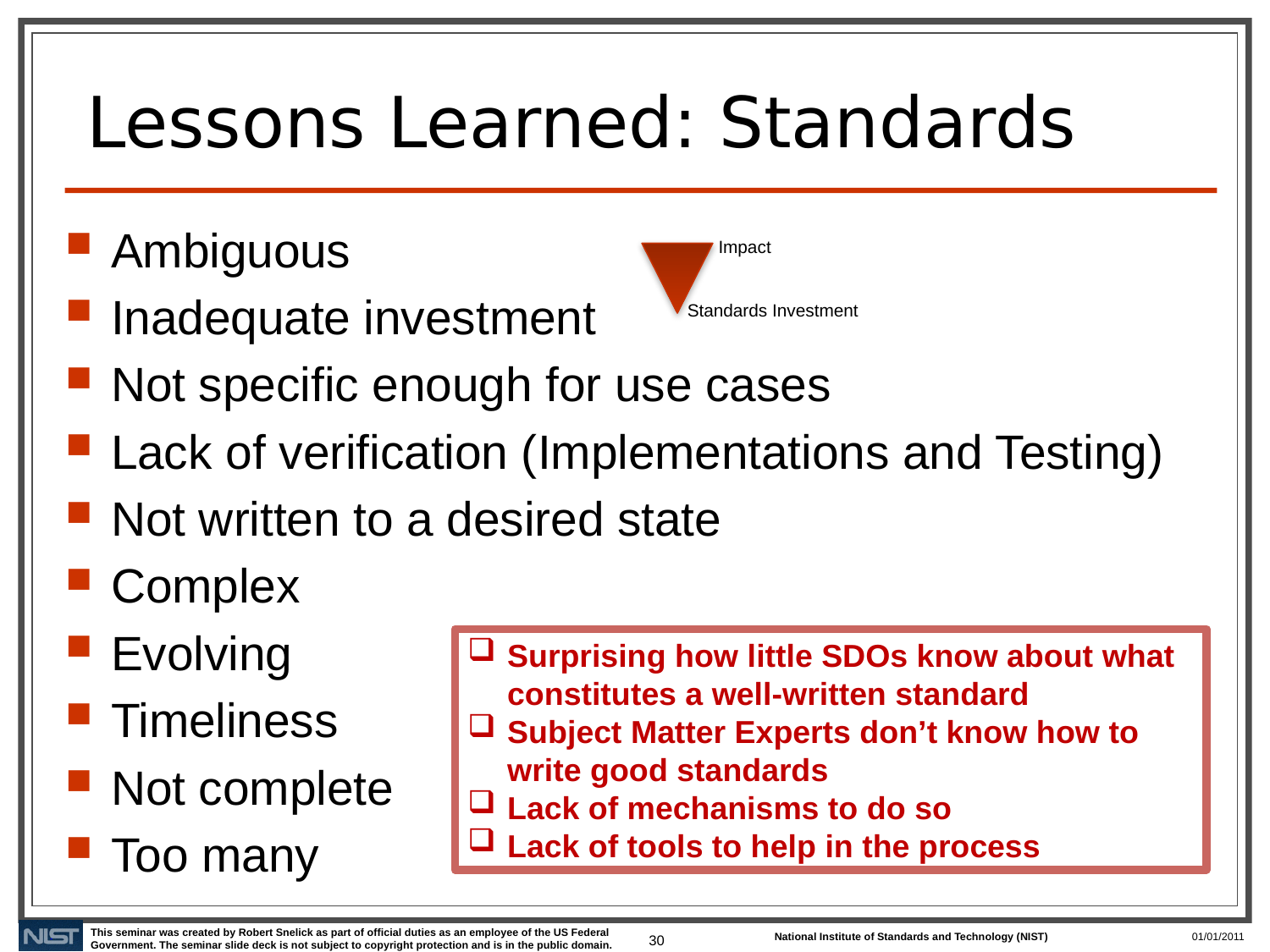

# Lessons Learned: Standards
Ambiguous
Inadequate investment
Not specific enough for use cases
Lack of verification (Implementations and Testing)
Not written to a desired state
Complex
Evolving
Timeliness
Not complete
Too many
Impact

Standards Investment
Surprising how little SDOs know about what constitutes a well-written standard
Subject Matter Experts don’t know how to write good standards
Lack of mechanisms to do so
Lack of tools to help in the process
30
01/01/2011